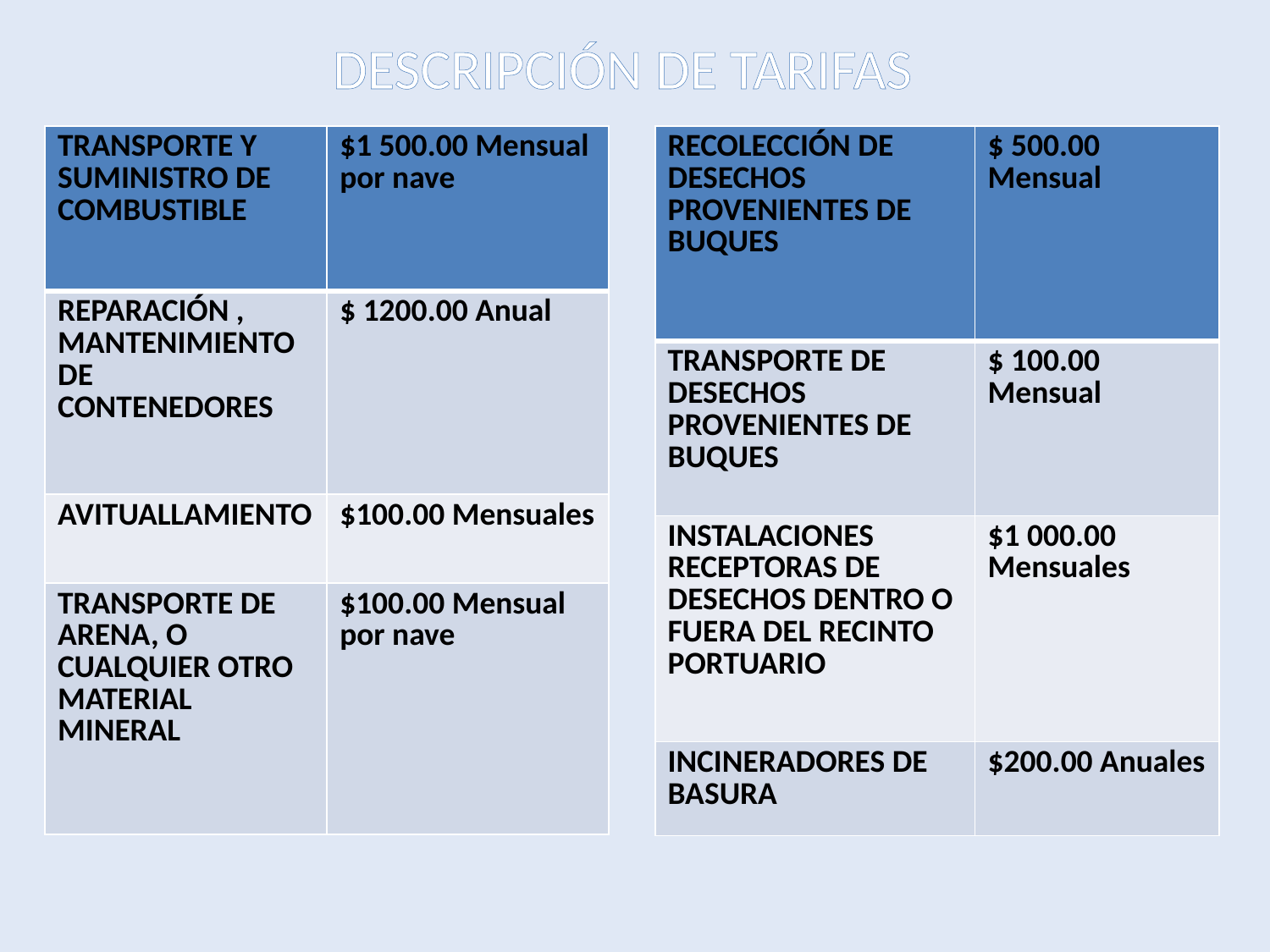

DESCRIPCIÓN DE TARIFAS
| TRANSPORTE Y SUMINISTRO DE COMBUSTIBLE | $1 500.00 Mensual por nave |
| --- | --- |
| REPARACIÓN , MANTENIMIENTO DE CONTENEDORES | $ 1200.00 Anual |
| AVITUALLAMIENTO | $100.00 Mensuales |
| TRANSPORTE DE ARENA, O CUALQUIER OTRO MATERIAL MINERAL | $100.00 Mensual por nave |
| RECOLECCIÓN DE DESECHOS PROVENIENTES DE BUQUES | $ 500.00 Mensual |
| --- | --- |
| TRANSPORTE DE DESECHOS PROVENIENTES DE BUQUES | $ 100.00 Mensual |
| INSTALACIONES RECEPTORAS DE DESECHOS DENTRO O FUERA DEL RECINTO PORTUARIO | $1 000.00 Mensuales |
| INCINERADORES DE BASURA | $200.00 Anuales |